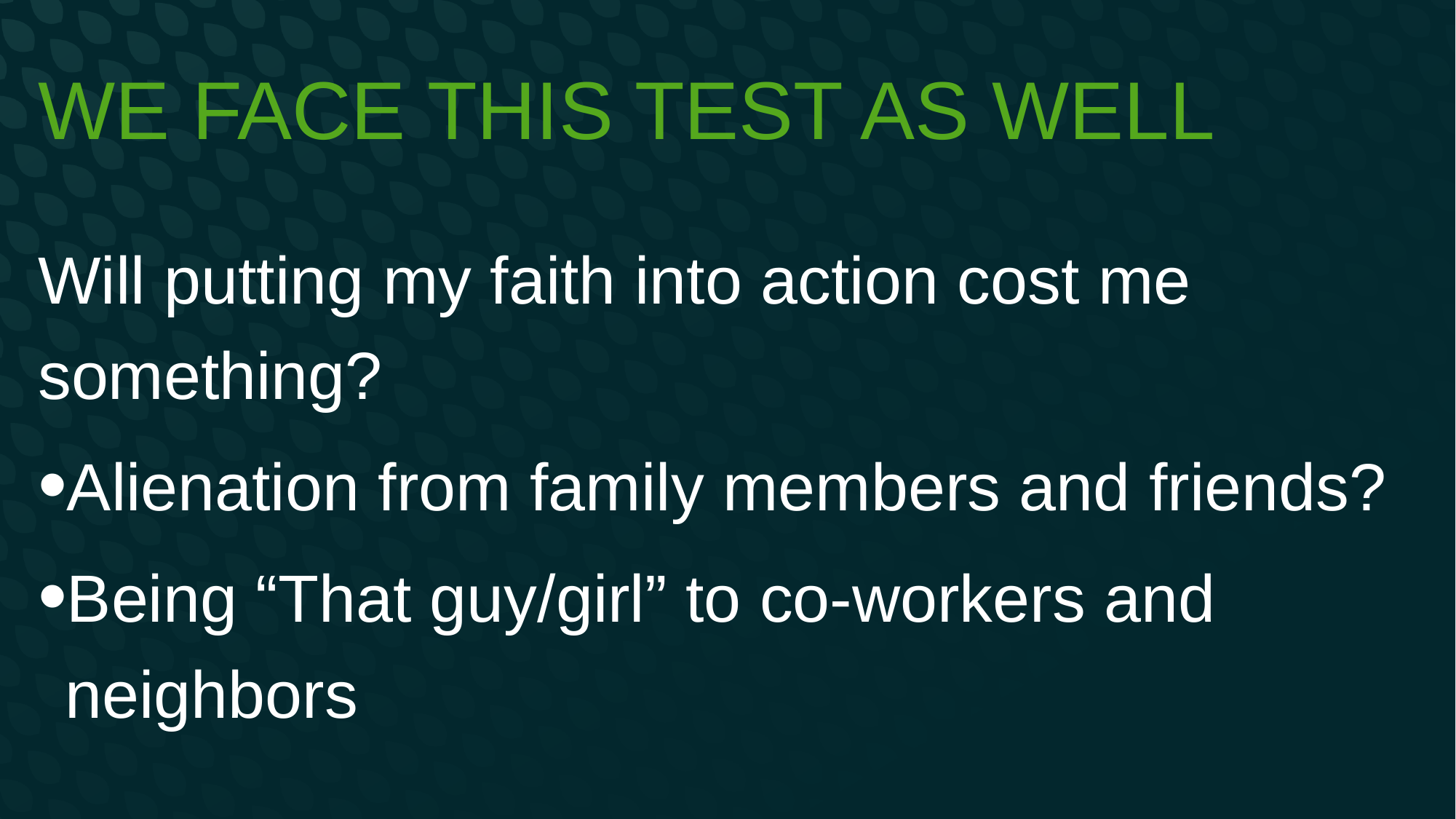

# We face this test as well
Will putting my faith into action cost me something?
Alienation from family members and friends?
Being “That guy/girl” to co-workers and neighbors